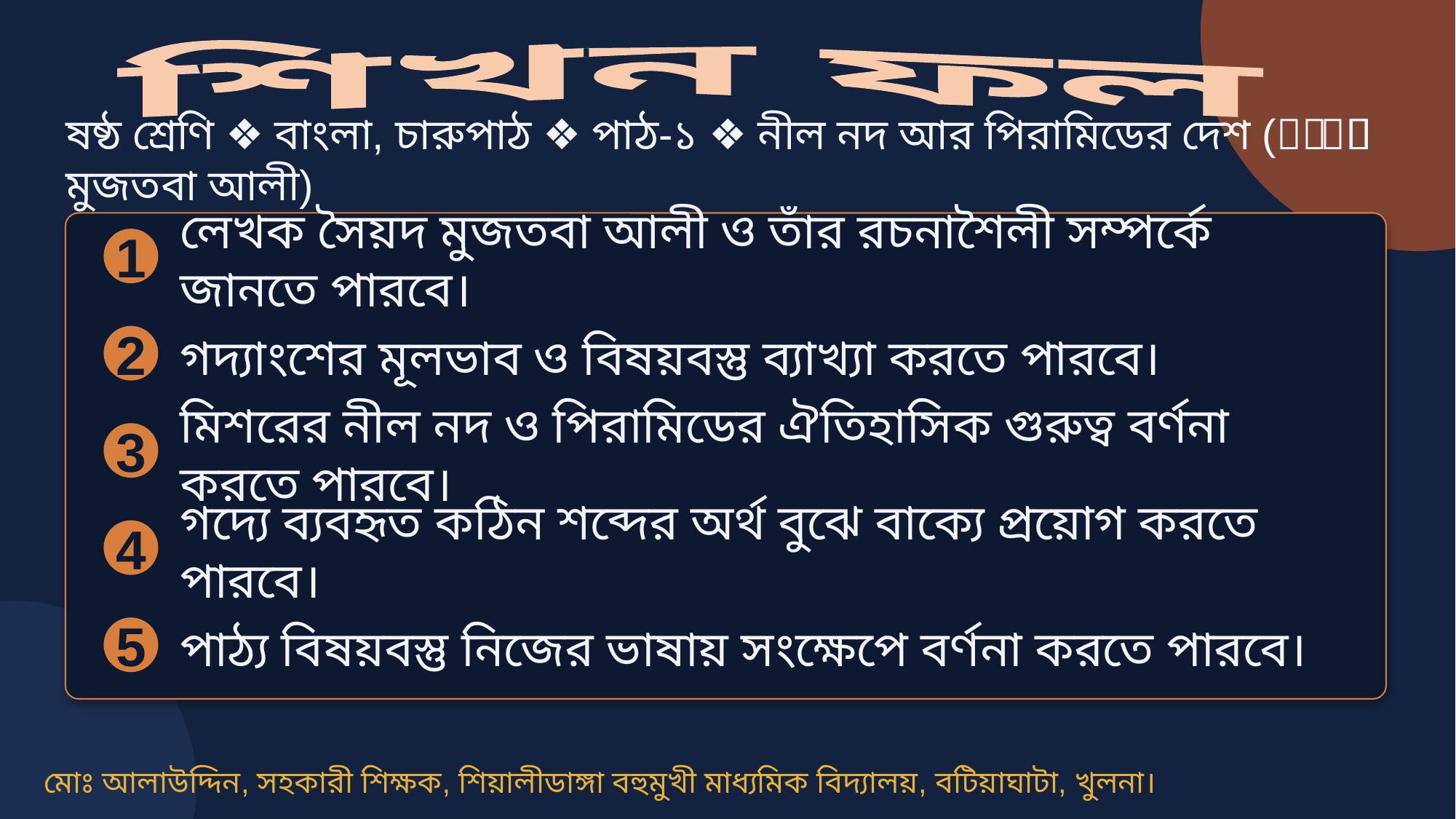

শিখন ফল
ষষ্ঠ শ্রেণি ❖ বাংলা, চারুপাঠ ❖ পাঠ-১ ❖ নীল নদ আর পিরামিডের দেশ (সৈয়দ মুজতবা আলী)

লেখক সৈয়দ মুজতবা আলী ও তাঁর রচনাশৈলী সম্পর্কে জানতে পারবে।

1
গদ্যাংশের মূলভাব ও বিষয়বস্তু ব্যাখ্যা করতে পারবে।

2
মিশরের নীল নদ ও পিরামিডের ঐতিহাসিক গুরুত্ব বর্ণনা করতে পারবে।

3
গদ্যে ব্যবহৃত কঠিন শব্দের অর্থ বুঝে বাক্যে প্রয়োগ করতে পারবে।

4

পাঠ্য বিষয়বস্তু নিজের ভাষায় সংক্ষেপে বর্ণনা করতে পারবে।

5
মোঃ আলাউদ্দিন, সহকারী শিক্ষক, শিয়ালীডাঙ্গা বহুমুখী মাধ্যমিক বিদ্যালয়, বটিয়াঘাটা, খুলনা।